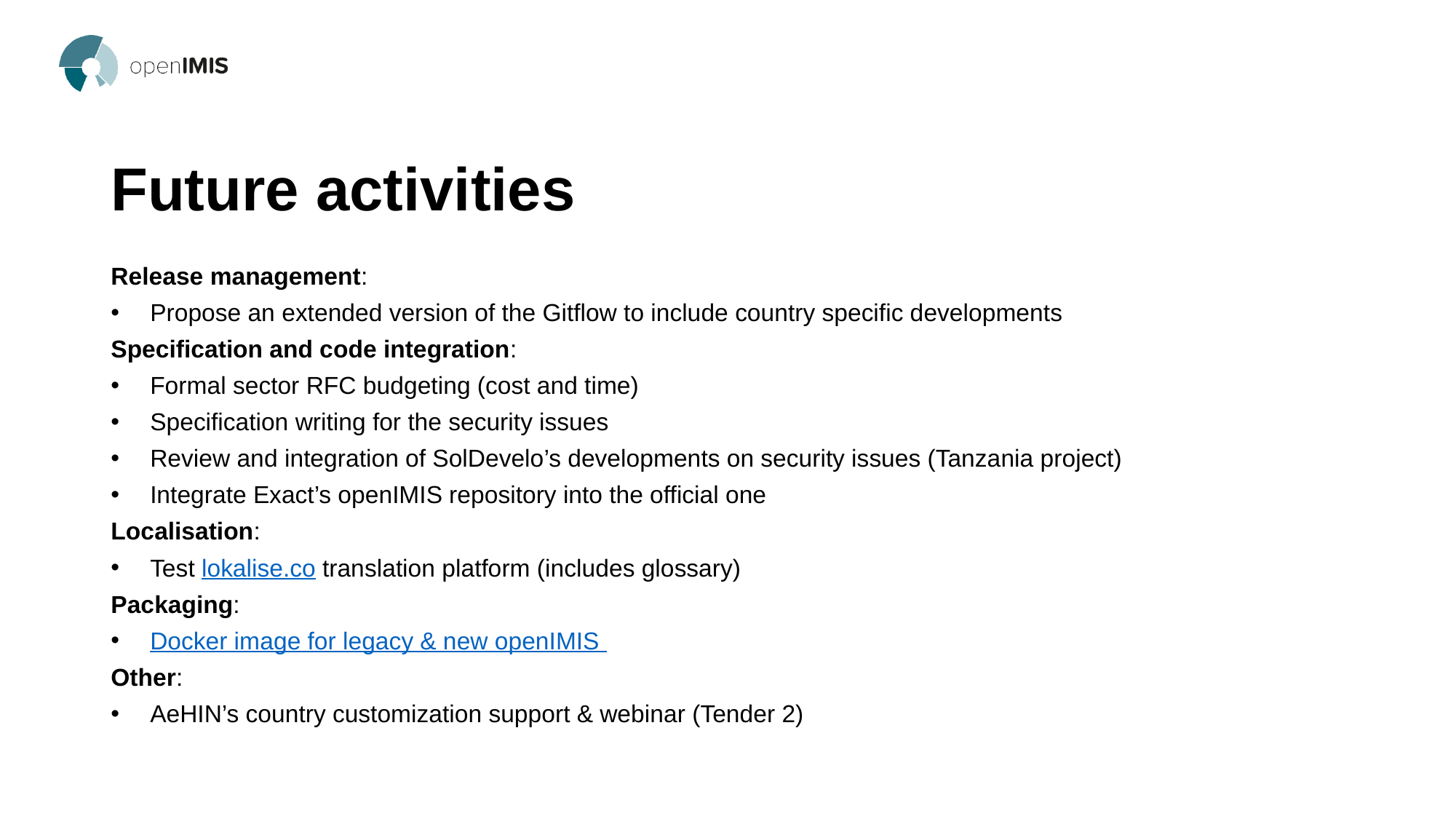

# Future activities
Release management:
Propose an extended version of the Gitflow to include country specific developments
Specification and code integration:
Formal sector RFC budgeting (cost and time)
Specification writing for the security issues
Review and integration of SolDevelo’s developments on security issues (Tanzania project)
Integrate Exact’s openIMIS repository into the official one
Localisation:
Test lokalise.co translation platform (includes glossary)
Packaging:
Docker image for legacy & new openIMIS
Other:
AeHIN’s country customization support & webinar (Tender 2)